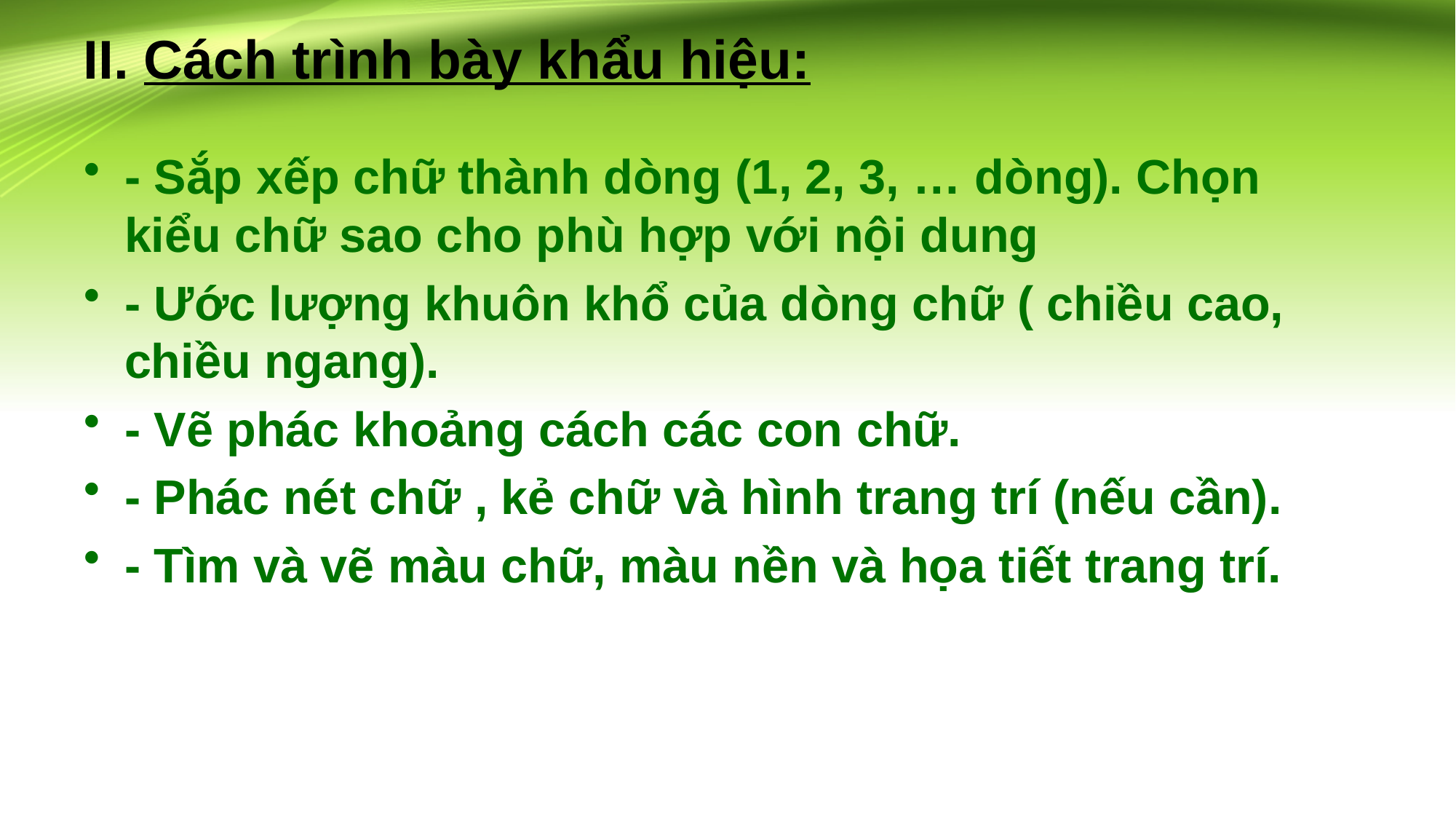

# II. Cách trình bày khẩu hiệu:
- Sắp xếp chữ thành dòng (1, 2, 3, … dòng). Chọn kiểu chữ sao cho phù hợp với nội dung
- Ước lượng khuôn khổ của dòng chữ ( chiều cao, chiều ngang).
- Vẽ phác khoảng cách các con chữ.
- Phác nét chữ , kẻ chữ và hình trang trí (nếu cần).
- Tìm và vẽ màu chữ, màu nền và họa tiết trang trí.